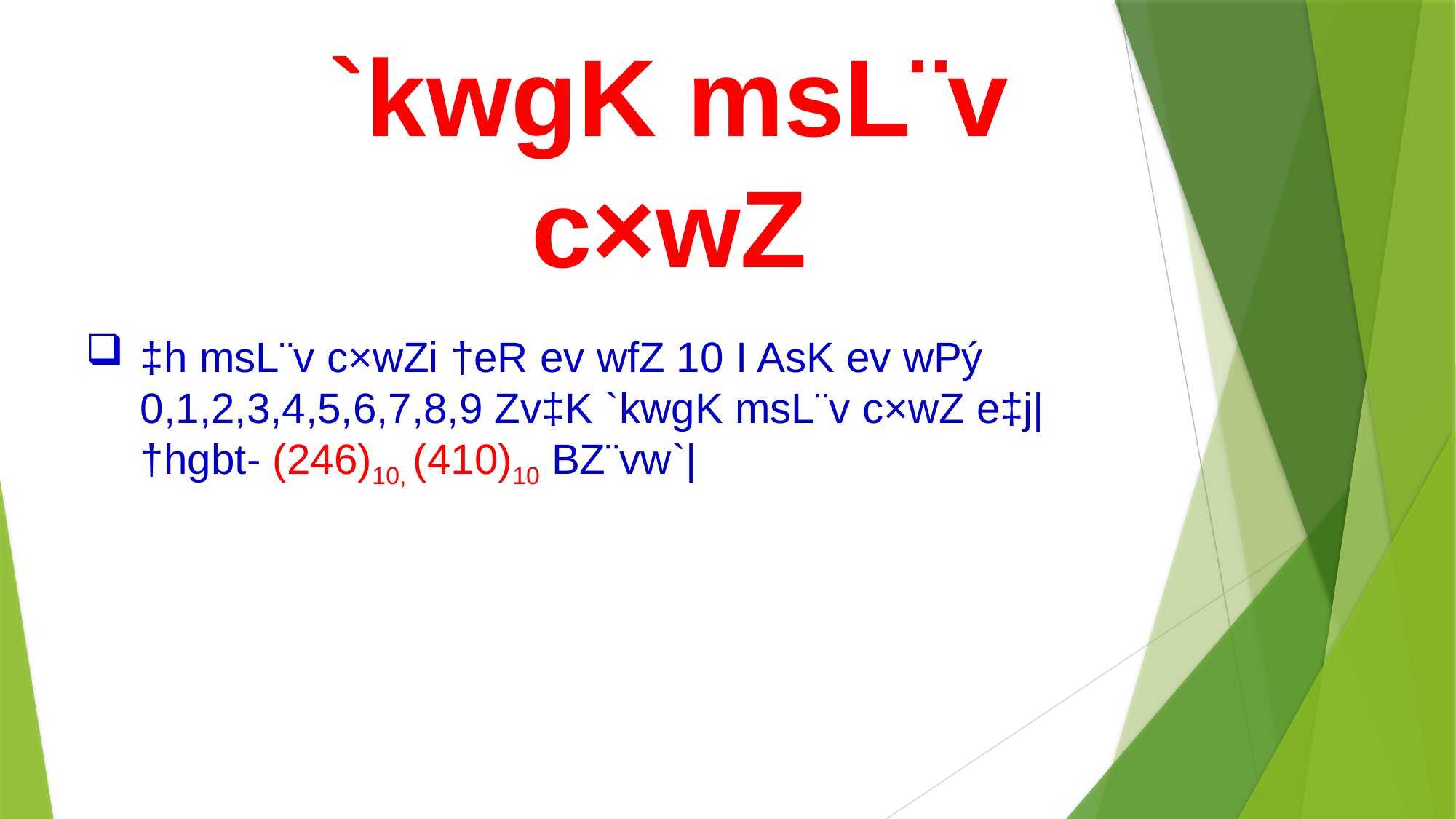

`kwgK msL¨v c×wZ
‡h msL¨v c×wZi †eR ev wfZ 10 I AsK ev wPý 0,1,2,3,4,5,6,7,8,9 Zv‡K `kwgK msL¨v c×wZ e‡j| †hgbt- (246)10, (410)10 BZ¨vw`|